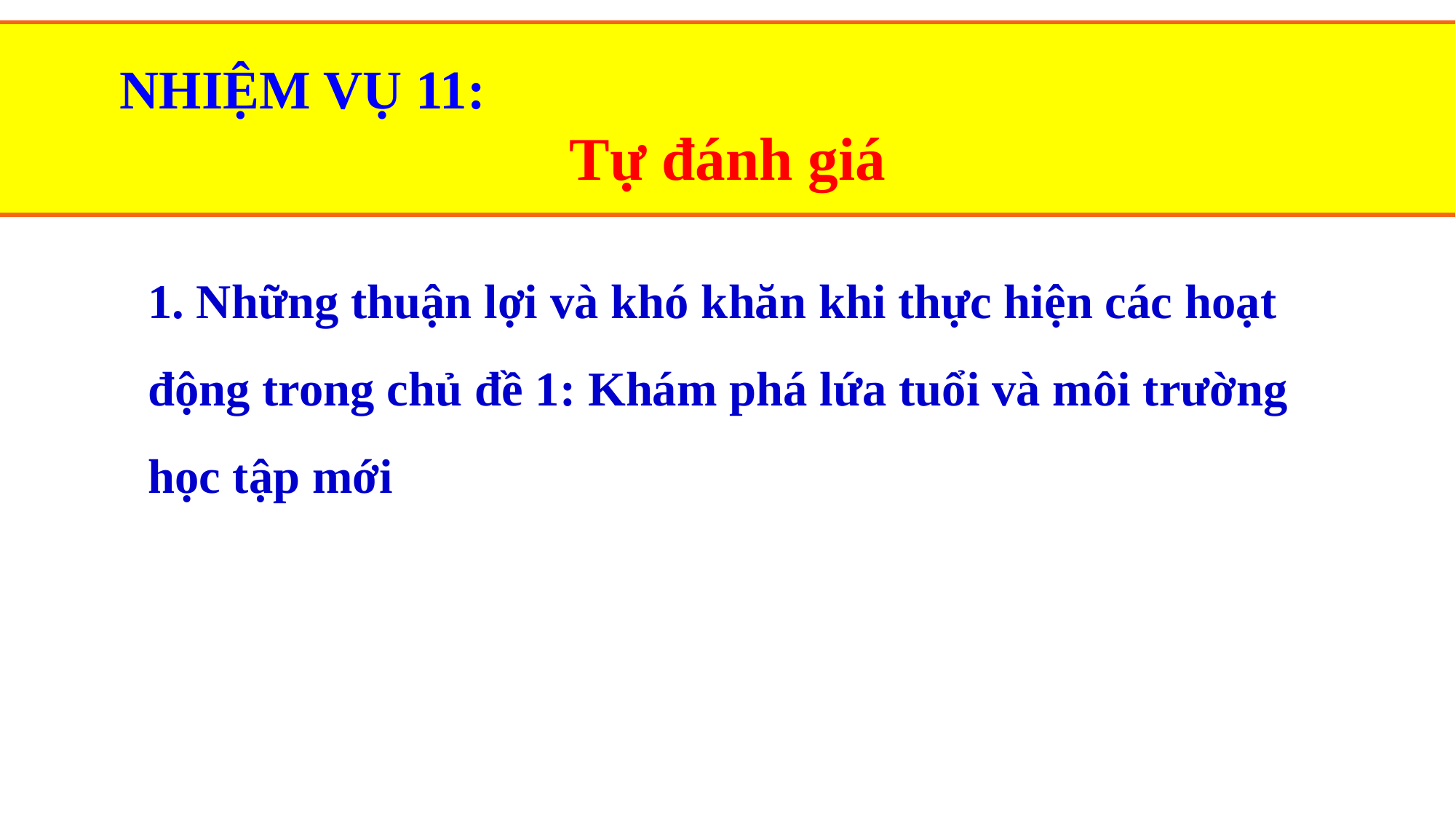

NHIỆM VỤ 11:
Tự đánh giá

1. Những thuận lợi và khó khăn khi thực hiện các hoạt động trong chủ đề 1: Khám phá lứa tuổi và môi trường học tập mới